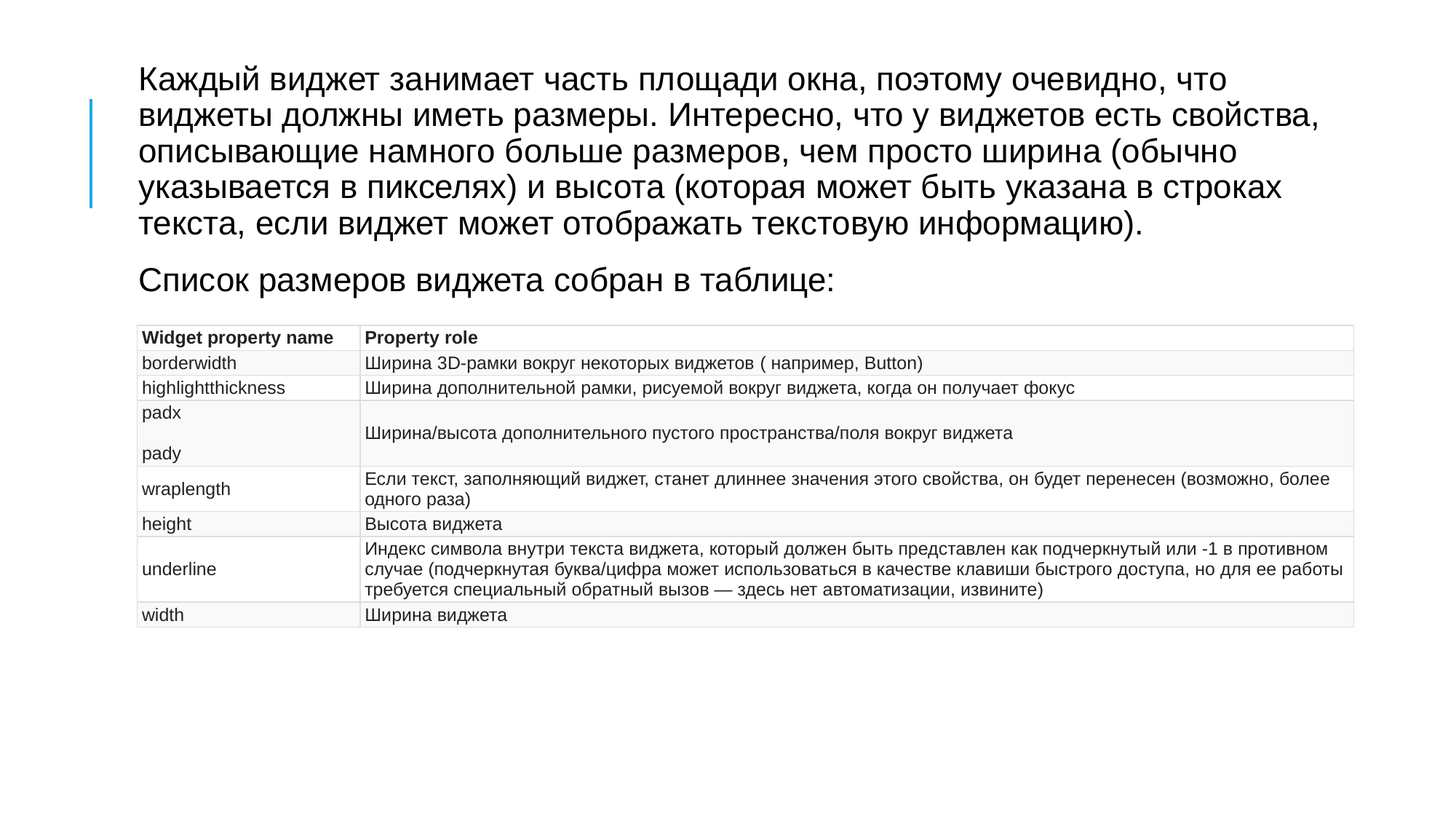

Каждый виджет занимает часть площади окна, поэтому очевидно, что виджеты должны иметь размеры. Интересно, что у виджетов есть свойства, описывающие намного больше размеров, чем просто ширина (обычно указывается в пикселях) и высота (которая может быть указана в строках текста, если виджет может отображать текстовую информацию).
Список размеров виджета собран в таблице:
| Widget property name | Property role |
| --- | --- |
| borderwidth | Ширина 3D-рамки вокруг некоторых виджетов ( например, Button) |
| highlightthickness | Ширина дополнительной рамки, рисуемой вокруг виджета, когда он получает фокус |
| padx  pady | Ширина/высота дополнительного пустого пространства/поля вокруг виджета |
| wraplength | Если текст, заполняющий виджет, станет длиннее значения этого свойства, он будет перенесен (возможно, более одного раза) |
| height | Высота виджета |
| underline | Индекс символа внутри текста виджета, который должен быть представлен как подчеркнутый или -1 в противном случае (подчеркнутая буква/цифра может использоваться в качестве клавиши быстрого доступа, но для ее работы требуется специальный обратный вызов — здесь нет автоматизации, извините) |
| width | Ширина виджета |